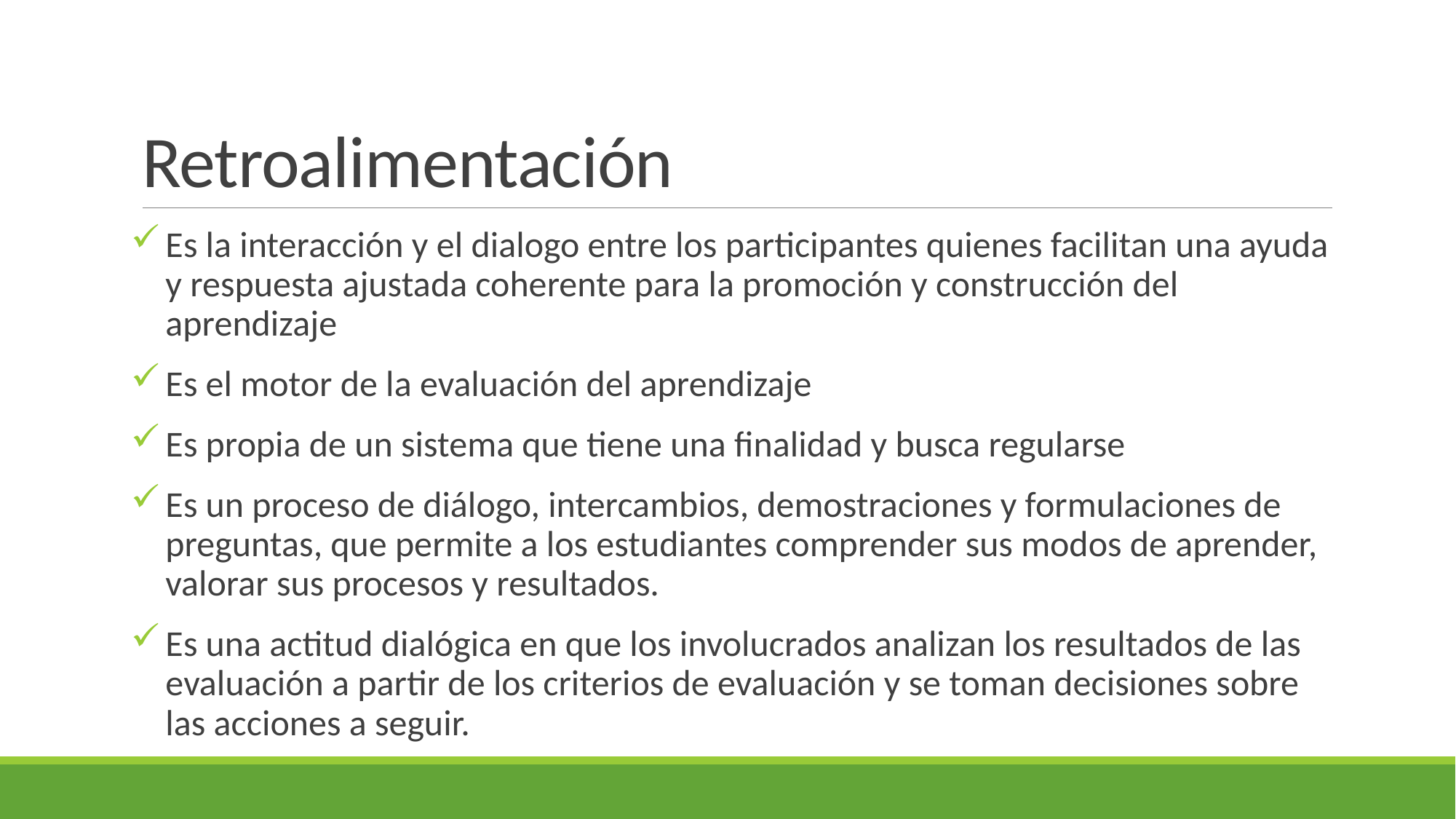

# Retroalimentación
Es la interacción y el dialogo entre los participantes quienes facilitan una ayuda y respuesta ajustada coherente para la promoción y construcción del aprendizaje
Es el motor de la evaluación del aprendizaje
Es propia de un sistema que tiene una finalidad y busca regularse
Es un proceso de diálogo, intercambios, demostraciones y formulaciones de preguntas, que permite a los estudiantes comprender sus modos de aprender, valorar sus procesos y resultados.
Es una actitud dialógica en que los involucrados analizan los resultados de las evaluación a partir de los criterios de evaluación y se toman decisiones sobre las acciones a seguir.